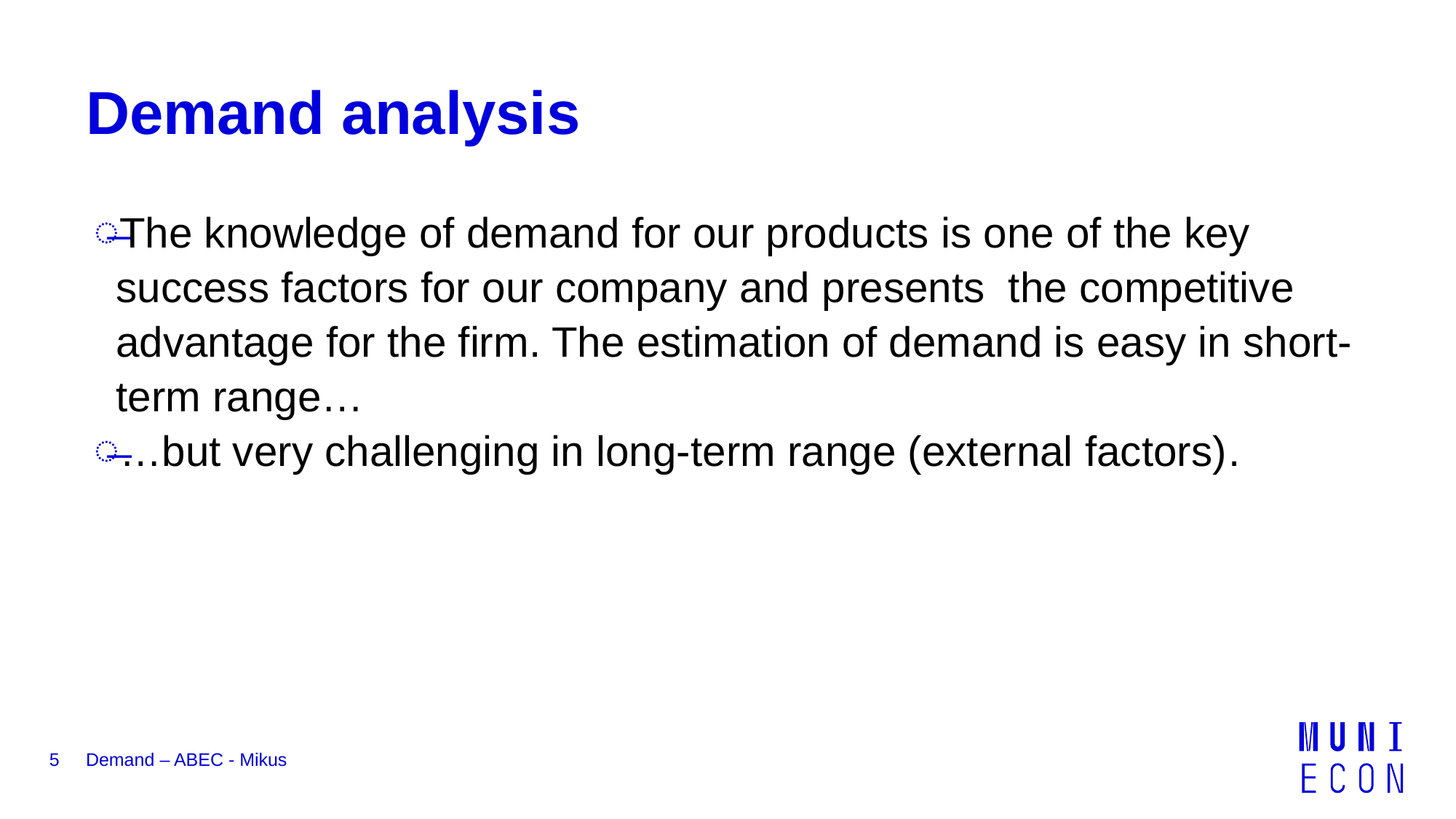

# Demand analysis
The knowledge of demand for our products is one of the key success factors for our company and presents  the competitive advantage for the firm. The estimation of demand is easy in short-term range…
…but very challenging in long-term range (external factors).

5
Demand – ABEC - Mikus